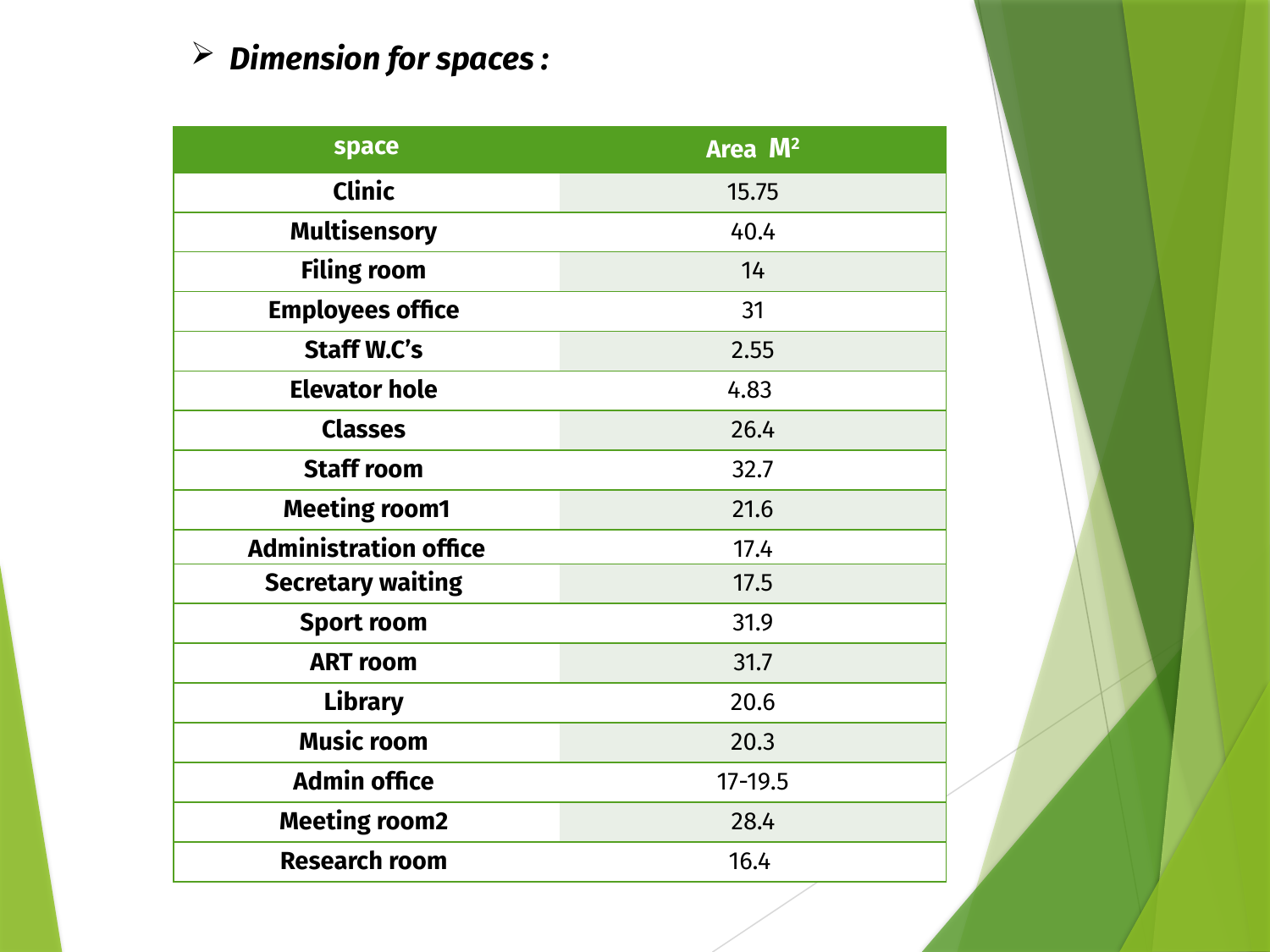

Dimension for spaces :
| space | Area M2 |
| --- | --- |
| Clinic | 15.75 |
| Multisensory | 40.4 |
| Filing room | 14 |
| Employees office | 31 |
| Staff W.C’s | 2.55 |
| Elevator hole | 4.83 |
| Classes | 26.4 |
| Staff room | 32.7 |
| Meeting room1 | 21.6 |
| Administration office | 17.4 |
| Secretary waiting | 17.5 |
| Sport room | 31.9 |
| ART room | 31.7 |
| Library | 20.6 |
| Music room | 20.3 |
| Admin office | 17-19.5 |
| Meeting room2 | 28.4 |
| Research room | 16.4 |